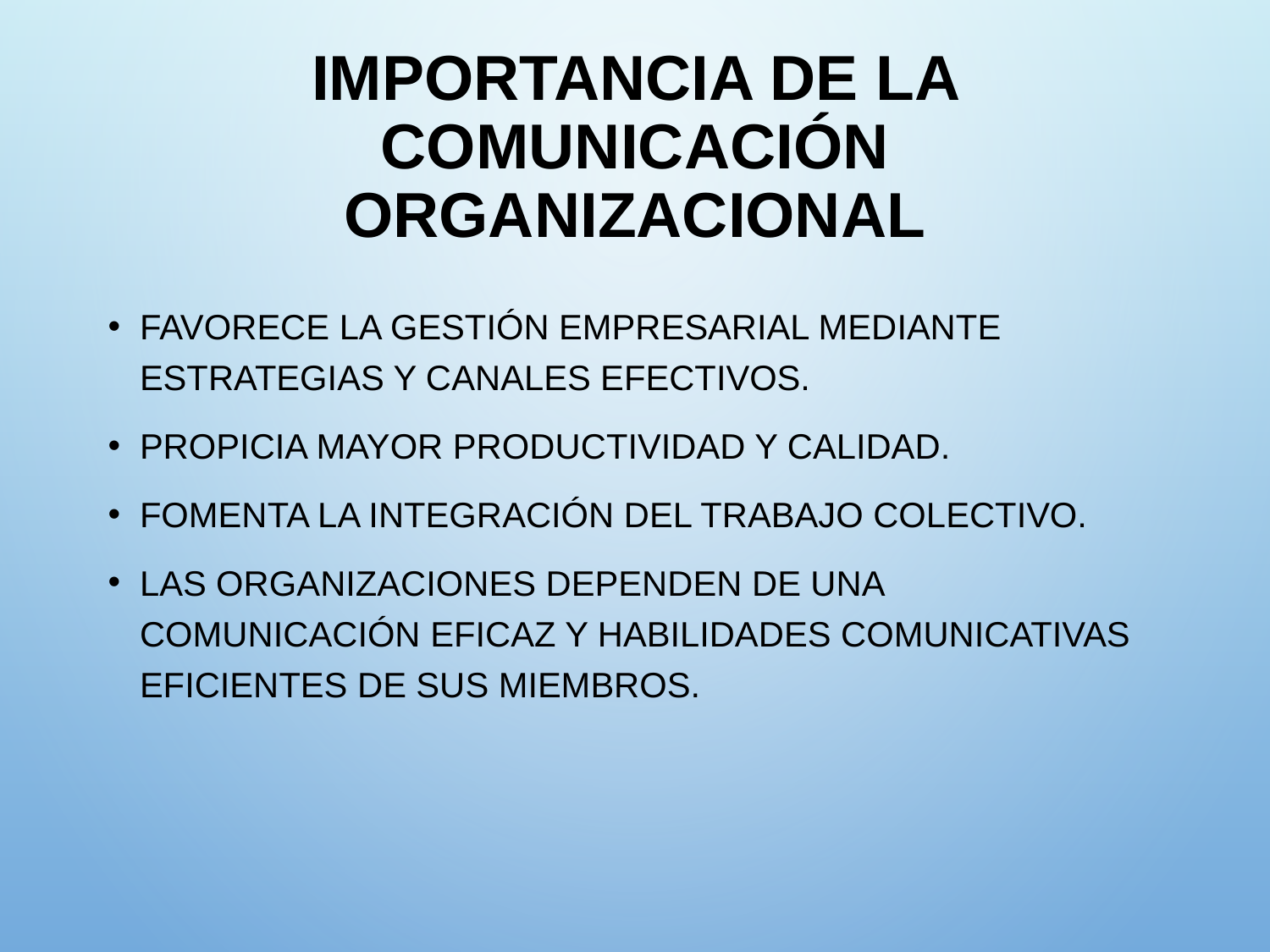

# Importancia de la Comunicación Organizacional
Favorece la gestión empresarial mediante estrategias y canales efectivos.
Propicia mayor productividad y calidad.
Fomenta la integración del trabajo colectivo.
Las organizaciones dependen de una comunicación eficaz y habilidades comunicativas eficientes de sus miembros.